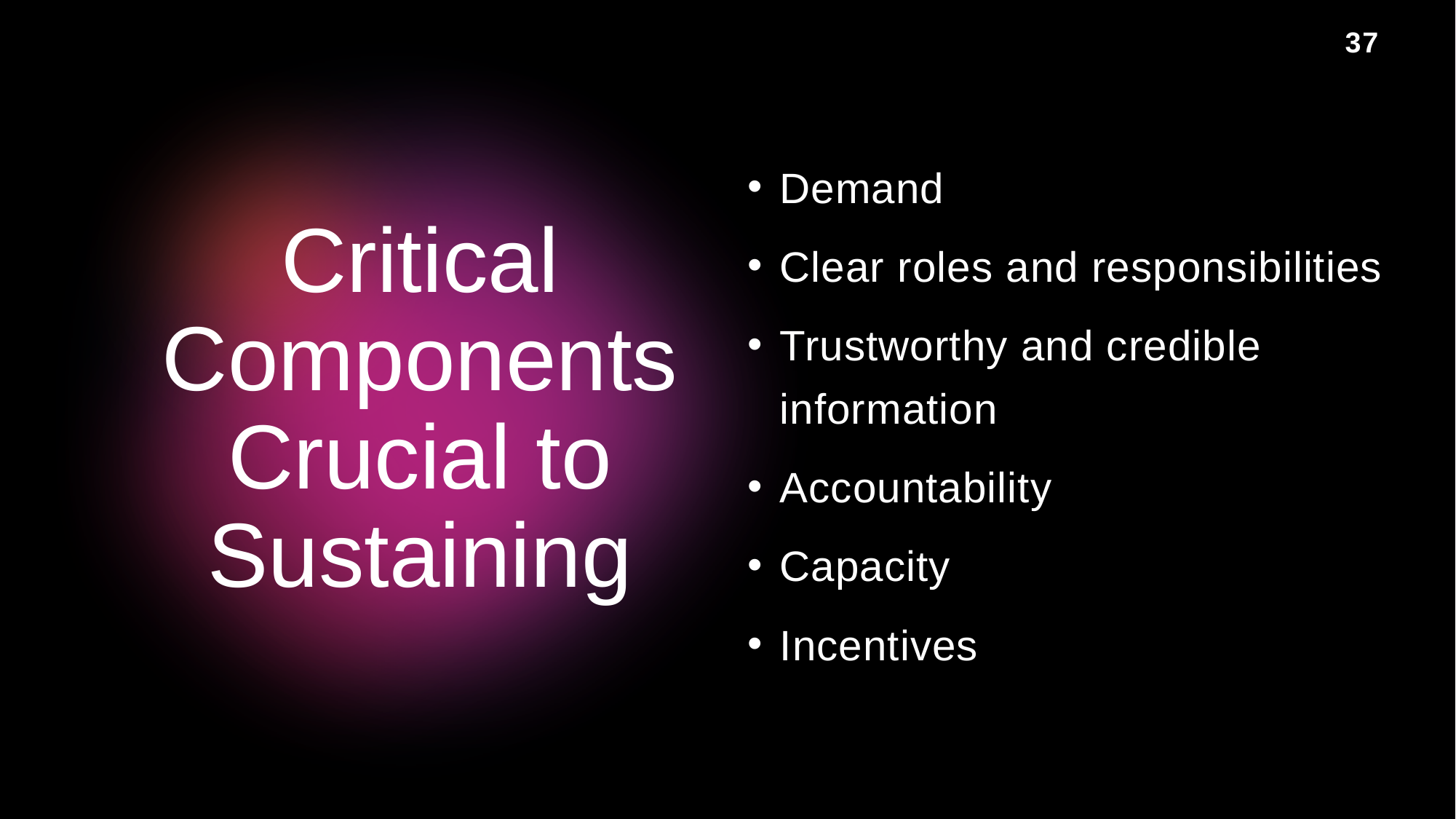

37
Demand
Clear roles and responsibilities
Trustworthy and credible information
Accountability
Capacity
Incentives
# Critical Components Crucial to Sustaining